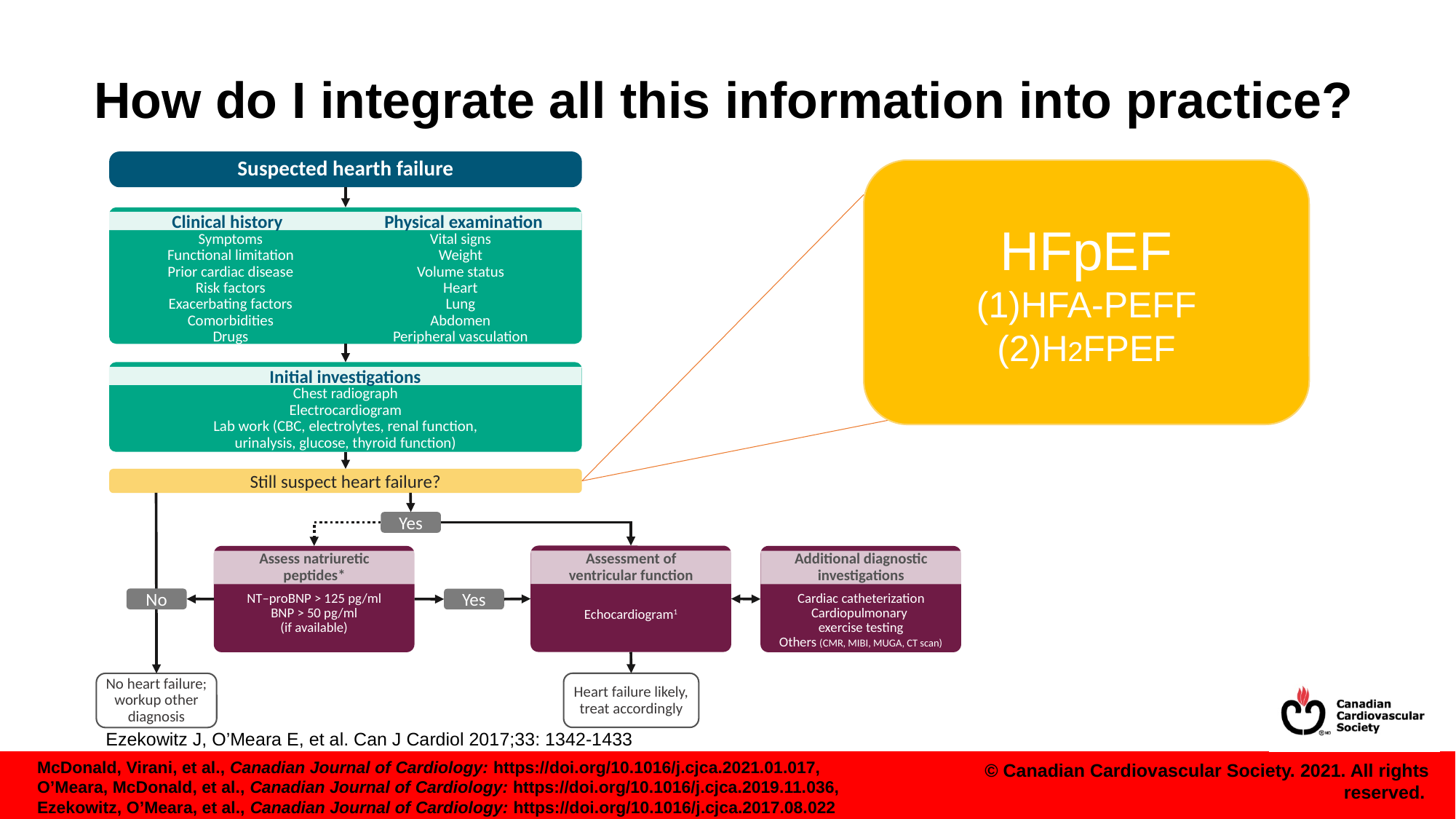

# How do I integrate all this information into practice?
Suspected hearth failure
Symptoms
Functional limitation
Prior cardiac disease
Risk factors
Exacerbating factors
Comorbidities
Drugs

Vital signs
Weight
Volume status
Heart
Lung
Abdomen
Peripheral vasculation
Clinical history
Physical examination
Chest radiograph
Electrocardiogram
Lab work (CBC, electrolytes, renal function,
urinalysis, glucose, thyroid function)
Initial investigations
Still suspect heart failure?
Yes

Echocardiogram1

Assessment of
ventricular function
NT–proBNP > 125 pg/ml
BNP > 50 pg/ml
(if available)
Assess natriuretic
peptides*
Cardiac catheterization
Cardiopulmonary
exercise testing
Others (CMR, MIBI, MUGA, CT scan)
Additional diagnostic
investigations
No
Yes
Heart failure likely, treat accordingly
No heart failure;
workup other
diagnosis
HFpEF
HFA-PEFF
H2FPEF
Ezekowitz J, O’Meara E, et al. Can J Cardiol 2017;33: 1342-1433